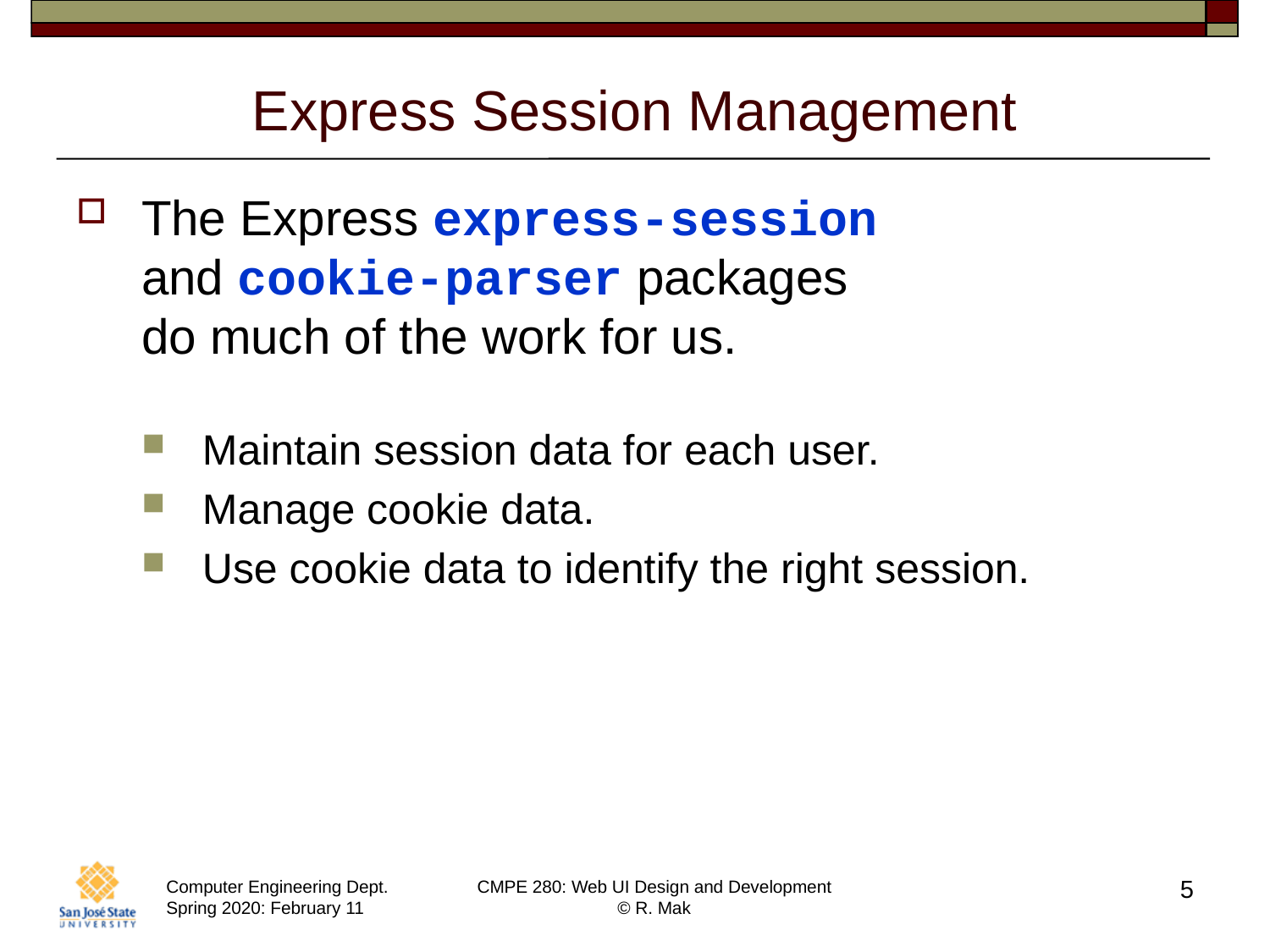

# Express Session Management
The Express express-session
and cookie-parser packages
do much of the work for us.

Maintain session data for each user.
Manage cookie data.
Use cookie data to identify the right session.
5